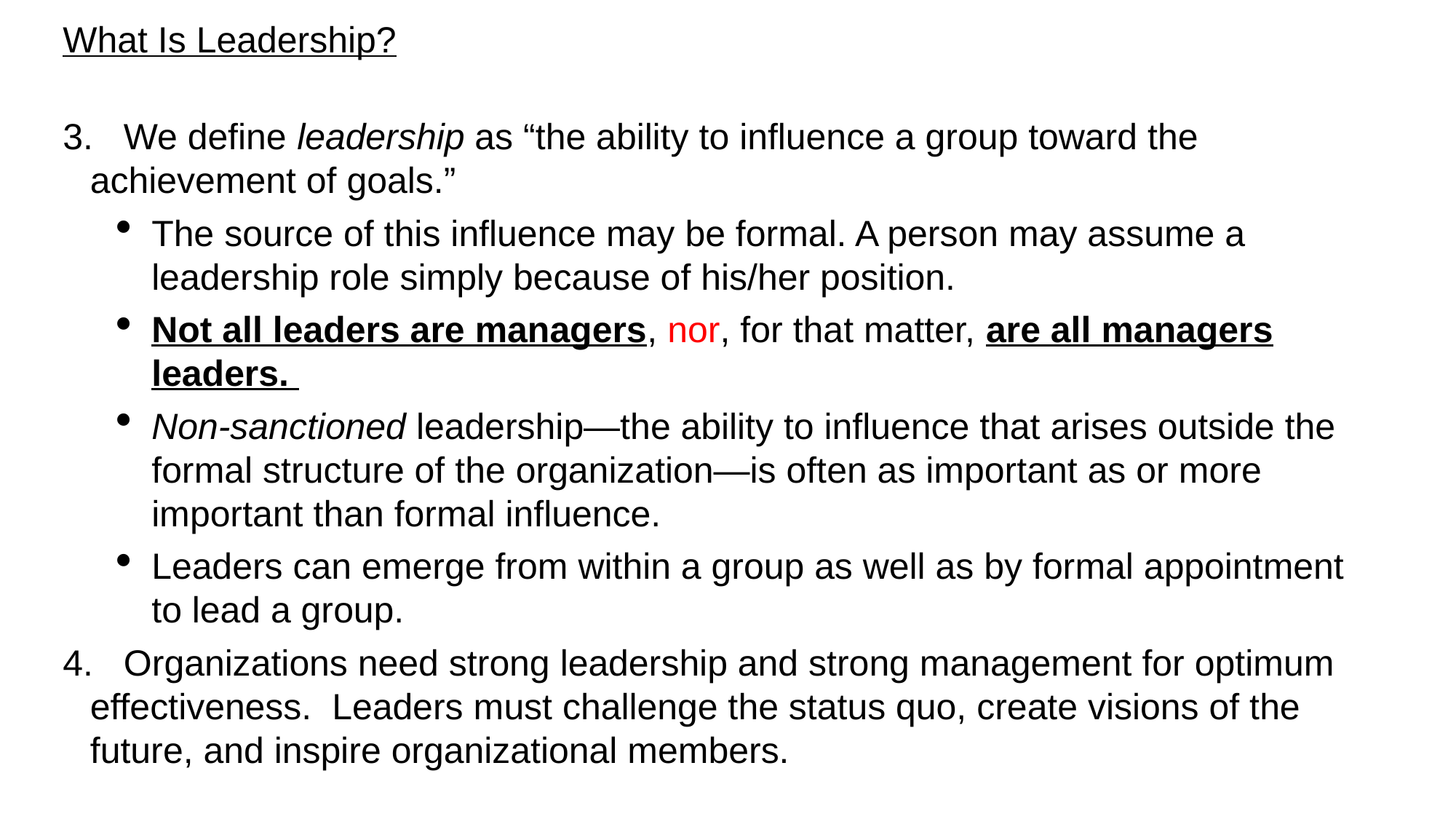

What Is Leadership?

3.   We define leadership as “the ability to influence a group toward the achievement of goals.”

The source of this influence may be formal. A person may assume a leadership role simply because of his/her position.

Not all leaders are managers, nor, for that matter, are all managers leaders.

Non-sanctioned leadership—the ability to influence that arises outside the formal structure of the organization—is often as important as or more important than formal influence.

Leaders can emerge from within a group as well as by formal appointment to lead a group.

4.   Organizations need strong leadership and strong management for optimum effectiveness.  Leaders must challenge the status quo, create visions of the future, and inspire organizational members.